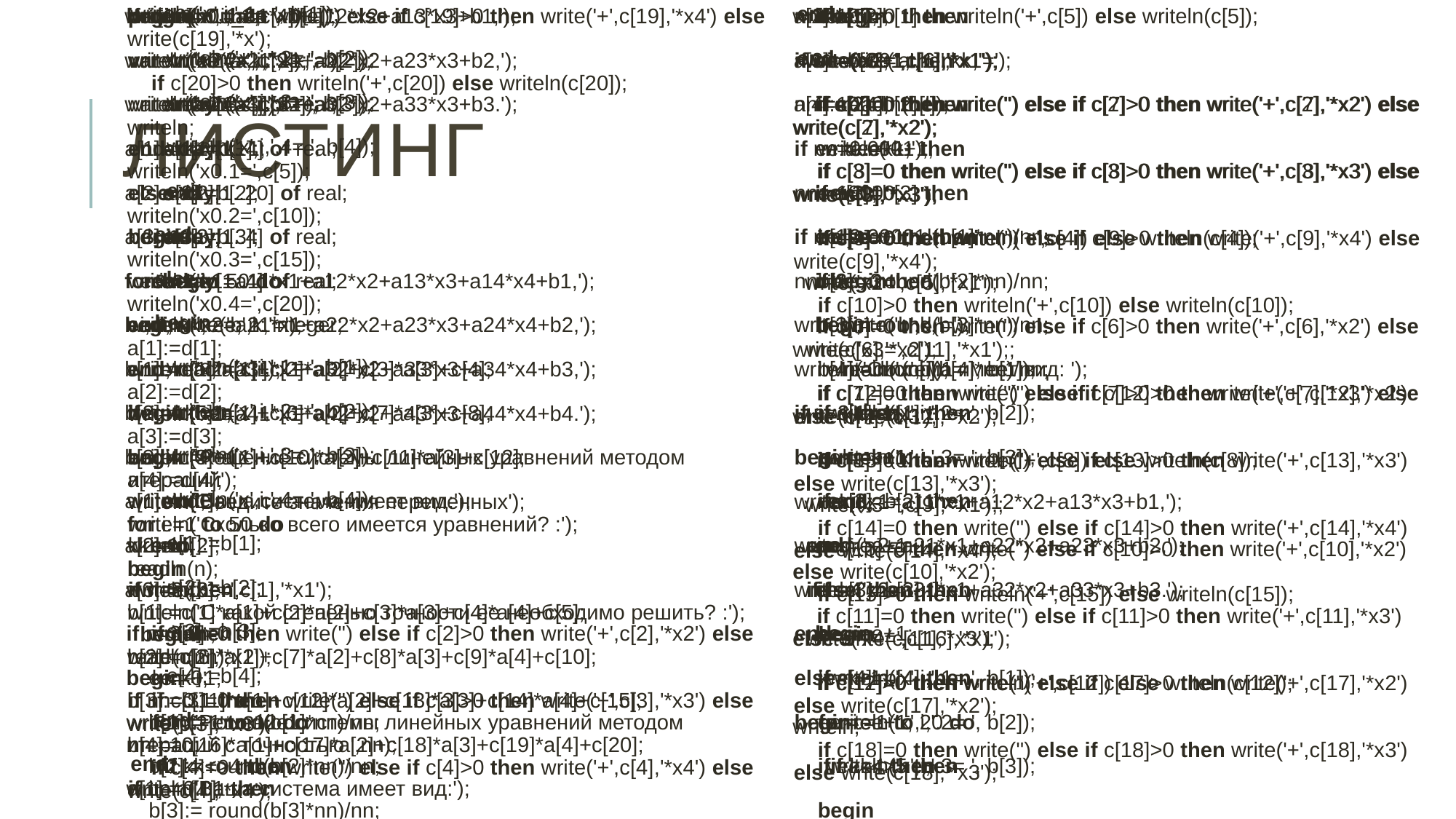

writeln('x0.1=',c[4]);
writeln('x0.2=',c[9]);
writeln('x0.3=',c[12]);
a[1]:=d[1];
a[2]:=d[2];
a[3]:=d[3];
for i:=1 to 50 do
begin
b[1]:=c[1]*a[1]+c[2]*a[2]+c[3]*a[3]+c[4];
b[2]:=c[5]*a[1]+c[6]*a[2]+c[7]*a[3]+c[8];
b[3]:=c[9]*a[1]+c[10]*a[2]+c[11]*a[3]+c[12];
a[1]:=b[1];
a[2]:=b[2];
a[3]:=b[3];
    writeln;
    ee:=0;
    b[1]:= round(b[1]*nn)/nn;
    b[2]:= round(b[2]*nn)/nn;
    b[3]:= round(b[3]*nn)/nn;
    if e[1]=b[1] then
    ee:=ee+1;
    if e[2]=b[2] then
    ee:=ee+1;
    if e[3]=b[3] then
    ee:=ee+1;
    if ee=3 then
    begin
      writeln('х',i,'.1= ', b[1]);
      writeln('х',i,'.2= ', b[2]);
      writeln('х',i,'.3= ', b[3]);
      exit
    end
    else
    begin
      writeln('х',i,'.1= ', b[1]);
      writeln('х',i,'.2= ', b[2]);
      writeln('х',i,'.3= ', b[3]);
begin
        write('a',k,'',kk,'=');
        readln(c[i]);
        kk:=kk+1;
      end
      else
      begin
        write('b',k,'=');
        readln(c[i]);
        kk:=1;
        k:=k+1;
      end;
    end;
writeln;
if n=3 then
begin
writeln('Решение системы линейных уравнений методом итераций с точностью ',nn);
writeln('Ваша система имеет вид:');
writeln;
  write('x1=',c[1],'*x1');
    if c[2]=0 then write('') else if c[2]>0 then write('+',c[2],'*x2') else write(c[2],'*x2');
    if c[3]=0 then write('') else if c[3]>0 then write('+',c[3],'*x3') else write(c[3],'*x3');
    if c[4]>0 then writeln('+',c[4]) else writeln(c[4]);
  write('x2=',c[5],'*x1');
    if c[6]=0 then write('') else if c[6]>0 then write('+',c[6],'*x2') else write(c[6],'*x2');
    if c[7]=0 then write('') else if c[7]>0 then write('+',c[7],'*x3') else write(c[7],'*x3');
    if c[8]>0 then writeln('+',c[8]) else writeln(c[8]);
  write('x3=',c[9],'*x1');;
    if c[10]=0 then write('') else if c[10]>0 then write('+',c[10],'*x2') else write(c[10],'*x2');
    if c[11]=0 then write('') else if c[11]>0 then write('+',c[11],'*x3') else write(c[11],'*x3');
    if c[12]>0 then writeln('+',c[12]) else writeln(c[12]);
writeln;
writeln('х',i,'.1= ', b[1]);
      writeln('х',i,'.2= ', b[2]);
      writeln('х',i,'.3= ', b[3]);
      e[1]:=b[1];
      e[2]:=b[2];
      e[3]:=b[3];
    end;
end;
end;
if n=4 then
begin
writeln('Ваша система имеет вид:');
writeln;
  write('x1=',c[1],'*x1');
    if c[2]=0 then write('') else if c[2]>0 then write('+',c[2],'*x2') else write(c[2],'*x2');
    if c[3]=0 then write('') else if c[3]>0 then write('+',c[3],'*x3') else write(c[3],'*x3');
    if c[4]=0 then write('') else if c[4]>0 then write('+',c[4],'*x4') else write(c[4],'*x4');
    if c[5]>0 then writeln('+',c[5]) else writeln(c[5]);
  write('x2=',c[6],'*x1');
    if c[7]=0 then write('') else if c[7]>0 then write('+',c[7],'*x2') else write(c[7],'*x2');
    if c[8]=0 then write('') else if c[8]>0 then write('+',c[8],'*x3') else write(c[8],'*x3');
    if c[9]=0 then write('') else if c[9]>0 then write('+',c[9],'*x4') else write(c[9],'*x4');
    if c[10]>0 then writeln('+',c[10]) else writeln(c[10]);
  write('x3=',c[11],'*x1');;
    if c[12]=0 then write('') else if c[12]>0 then write('+',c[12],'*x2') else write(c[12],'*x2');
    if c[13]=0 then write('') else if c[13]>0 then write('+',c[13],'*x3') else write(c[13],'*x3');
    if c[14]=0 then write('') else if c[14]>0 then write('+',c[14],'*x4') else write(c[14],'*x4');
    if c[15]>0 then writeln('+',c[15]) else writeln(c[15]);
  write('x4=',c[16],'*x1');
    if c[17]=0 then write('') else if c[17]>0 then write('+',c[17],'*x2') else write(c[17],'*x2');
    if c[18]=0 then write('') else if c[18]>0 then write('+',c[18],'*x3') else write(c[18],'*x3');
if c[19]=0 then write('') else if c[19]>0 then write('+',c[19],'*x4') else write(c[19],'*x');
    if c[20]>0 then writeln('+',c[20]) else writeln(c[20]);
writeln;
writeln('x0.1=',c[5]);
writeln('x0.2=',c[10]);
writeln('x0.3=',c[15]);
writeln('x0.4=',c[20]);
a[1]:=d[1];
a[2]:=d[2];
a[3]:=d[3];
a[4]:=d[4];
for i:=1 to 50 do
begin
b[1]:=c[1]*a[1]+c[2]*a[2]+c[3]*a[3]+c[4]*a[4]+c[5];
b[2]:=c[6]*a[1]+c[7]*a[2]+c[8]*a[3]+c[9]*a[4]+c[10];
b[3]:=c[11]*a[1]+c[12]*a[2]+c[13]*a[3]+c[14]*a[4]+c[15];
b[4]:=c[16]*a[1]+c[17]*a[2]+c[18]*a[3]+c[19]*a[4]+c[20];
a[1]:=b[1];
a[2]:=b[2];
a[3]:=b[3];
a[4]:=b[4];
    writeln('---');
    ee:=0;
    b[1]:= round(b[1]*nn)/nn;
    b[2]:= round(b[2]*nn)/nn;
    b[3]:= round(b[3]*nn)/nn;
    b[4]:= round(b[4]*nn)/nn;
    if e[1]=b[1] then
    ee:=ee+1;
    if e[2]=b[2] then
    ee:=ee+1;
    if e[3]=b[3] then
    ee:=ee+1;
    if e[4]=b[4] then
    ee:=ee+1;
    if ee=4 then
    begin
program u_2;
var
  a: array[1..4] of real;
  b: array[1..4] of real;
  c: array[1..20] of real;
  d: array[1..4] of real;
  e: array[1..4] of real;
  i, k, kk, ee, n: integer;
  nn: real;
begin
writeln('Решение системы линейных уравнений методом итераций');
writeln('Сколько всего имеется уравнений? :');
readln(n);
writeln('С какой степенью точности ее необходимо решить? :');
readln(nn);
if nn=0.1 then
nn:=10;
if nn=0.01 then
nn:=100;
if nn=0.001 then
nn:=1000;
if nn=0.0001 then
nn:=10000;
if nn=0.00001 then
nn:=1
writeln;
writeln('Система имеет вид: ');
if n=3 then
begin
writeln('x1=a11*x1+a12*x2+a13*x3+b1,');
writeln('x2=a21*x1+a22*x2+a23*x3+b2,');
writeln('x2=a31*x1+a32*x2+a33*x3+b3.');
end
else
begin
writeln('х',i,'.1= ', b[1]);
      writeln('х',i,'.2= ', b[2]);
      writeln('х',i,'.3= ', b[3]);
      writeln('х',i,'.4= ', b[4]);
      exit
    end
    else
    begin
      writeln('х',i,'.1= ', b[1]);
      writeln('х',i,'.2= ', b[2]);
      writeln('х',i,'.3= ', b[3]);
      writeln('х',i,'.4= ', b[4]);
      e[1]:=b[1];
      e[2]:=b[2];
      e[3]:=b[3];
      e[4]:=b[4];
    end;
end;
end;
end.
writeln('x1=a11*x1+a12*x2+a13*x3+b1,');
writeln('x2=a21*x1+a22*x2+a23*x3+b2,');
writeln('x2=a31*x1+a32*x2+a33*x3+b3.');
end
else
begin
writeln('x1=a11*x1+a12*x2+a13*x3+a14*x4+b1,');
writeln('x2=a21*x1+a22*x2+a23*x3+a24*x4+b2,');
writeln('x2=a31*x1+a32*x2+a33*x3+a34*x4+b3,');
writeln('x2=a41*x1+a42*x2+a43*x3+a44*x4+b4.');
end;
writeln('Введите значения переменных');
kk:=1;
if n=3 then
  begin
    k:=k+1;
    for i:=1 to 12 do
      if kk<>4 then
      begin
        write('a',k,'',kk,'=');
        readln(c[i]);
        kk:=kk+1;
      end
      else
      begin
        write('b',k,'=');
        readln(c[i]);
        kk:=1;
        k:=k+1;
      end;
  end;
  if n=4 then
    begin
    k:=k+1;
    for i:=1 to 20 do
      if kk<>5 then

# Листинг